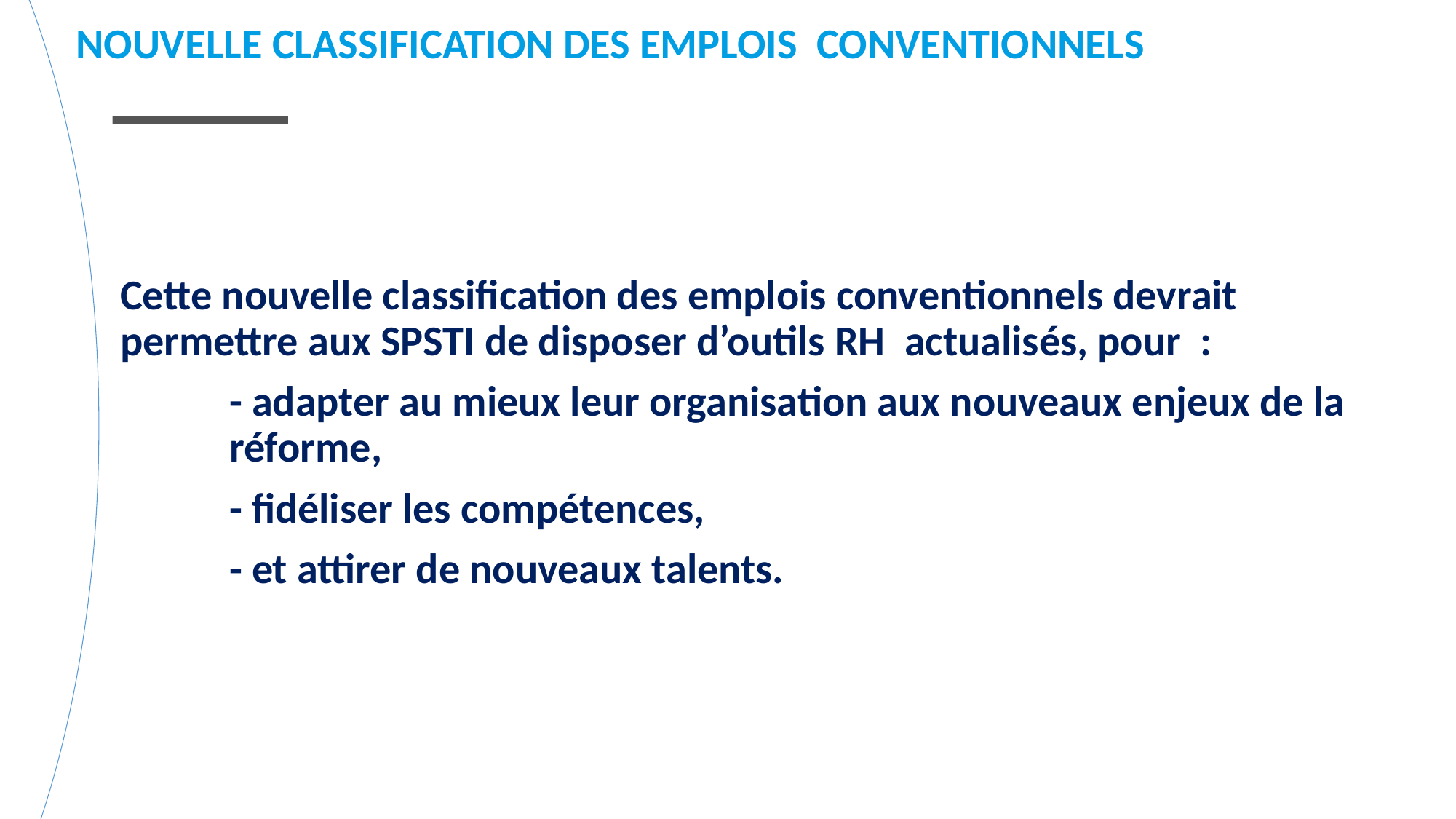

NOUVELLE CLASSIFICATION DES EMPLOIS  CONVENTIONNELS

Cette nouvelle classification des emplois conventionnels devrait permettre aux SPSTI de disposer d’outils RH  actualisés, pour  :
	- adapter au mieux leur organisation aux nouveaux enjeux de la 	réforme,
	- fidéliser les compétences,
	- et attirer de nouveaux talents.